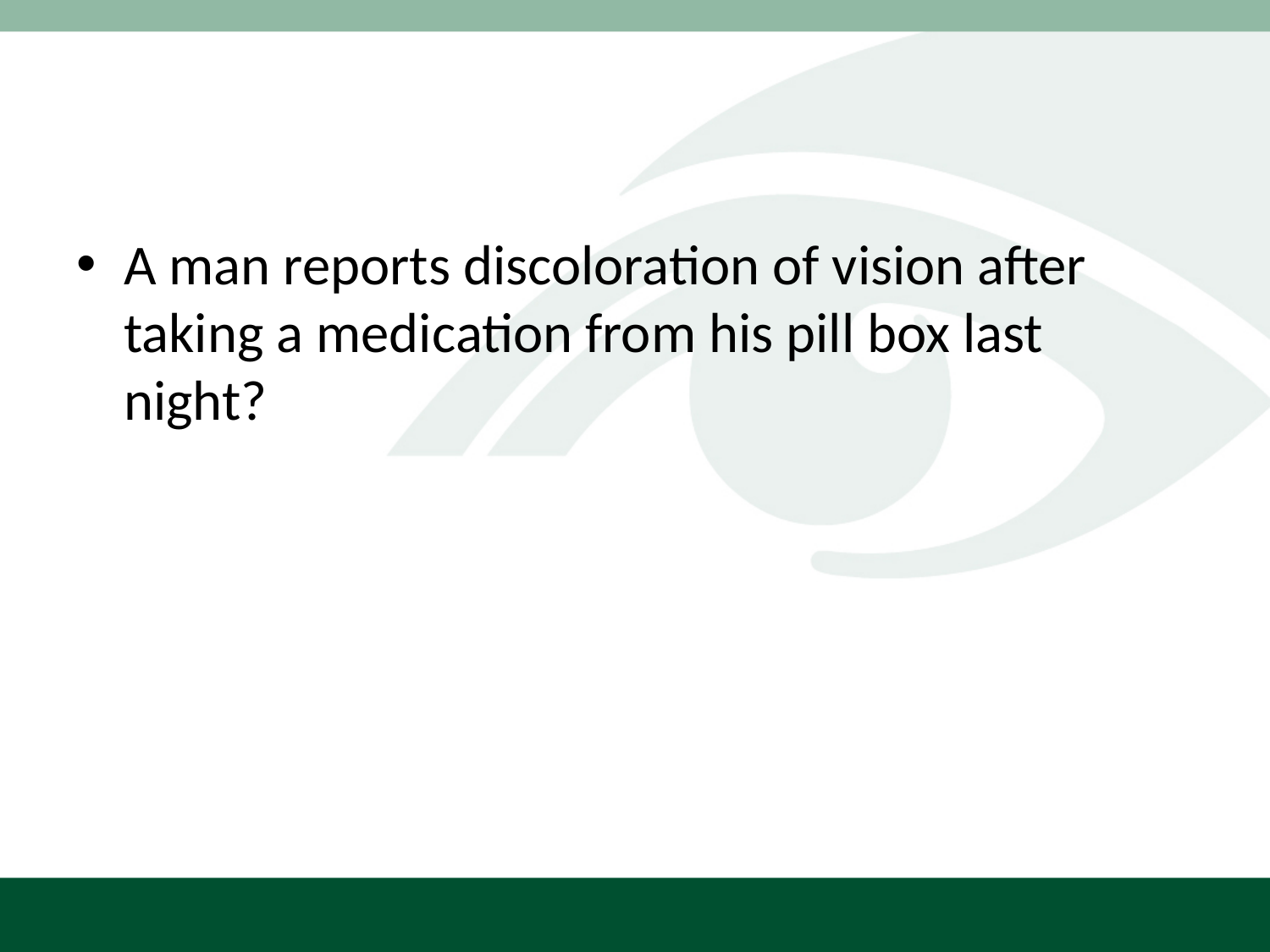

#
A man reports discoloration of vision after taking a medication from his pill box last night?